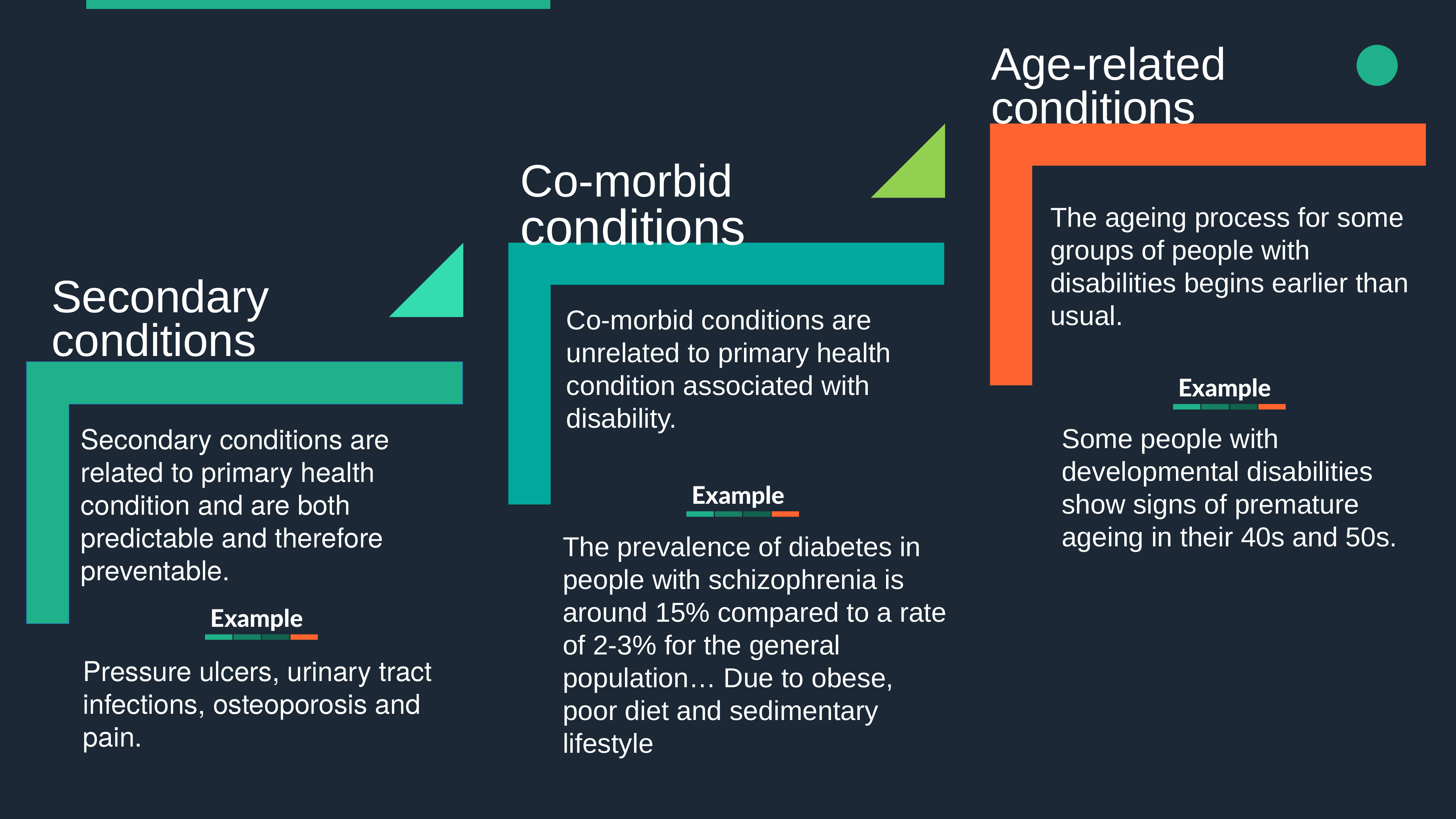

Age-related conditions
Co-morbid conditions
Secondary conditions

The ageing process for some groups of people with disabilities begins earlier than usual.
Co-morbid conditions are unrelated to primary health condition associated with disability.
Example

Some people with developmental disabilities show signs of premature ageing in their 40s and 50s.
Secondary conditions are related to primary health condition and are both predictable and therefore preventable.
Example

The prevalence of diabetes in people with schizophrenia is around 15% compared to a rate of 2-3% for the general population… Due to obese, poor diet and sedimentary lifestyle
Example

Pressure ulcers, urinary tract infections, osteoporosis and pain.